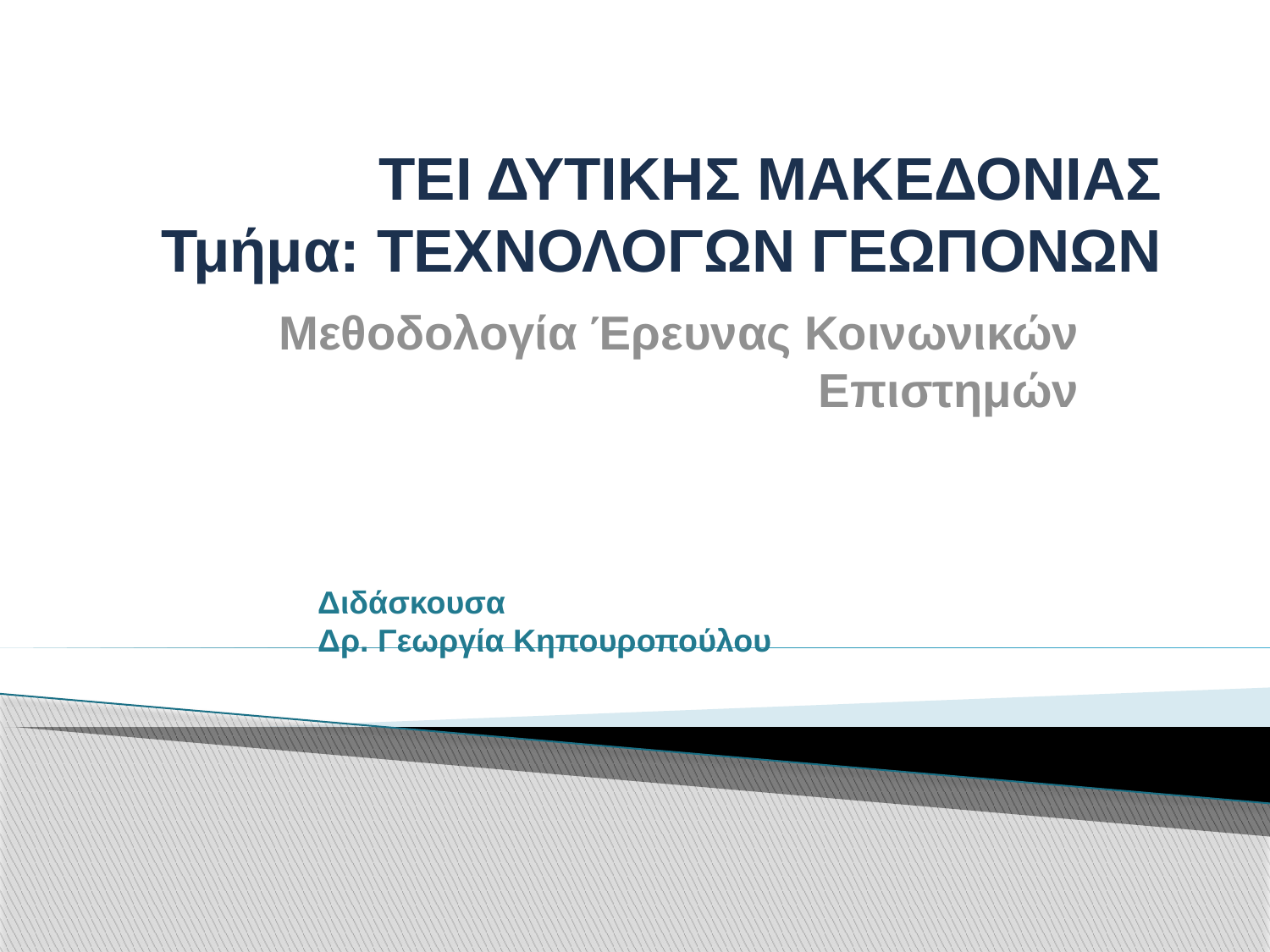

# ΤΕΙ ΔΥΤΙΚΗΣ ΜΑΚΕΔΟΝΙΑΣ Τμήμα: ΤΕΧΝΟΛΟΓΩΝ ΓΕΩΠΟΝΩΝ
Μεθοδολογία Έρευνας Κοινωνικών Επιστημών
Διδάσκουσα
Δρ. Γεωργία Κηπουροπούλου